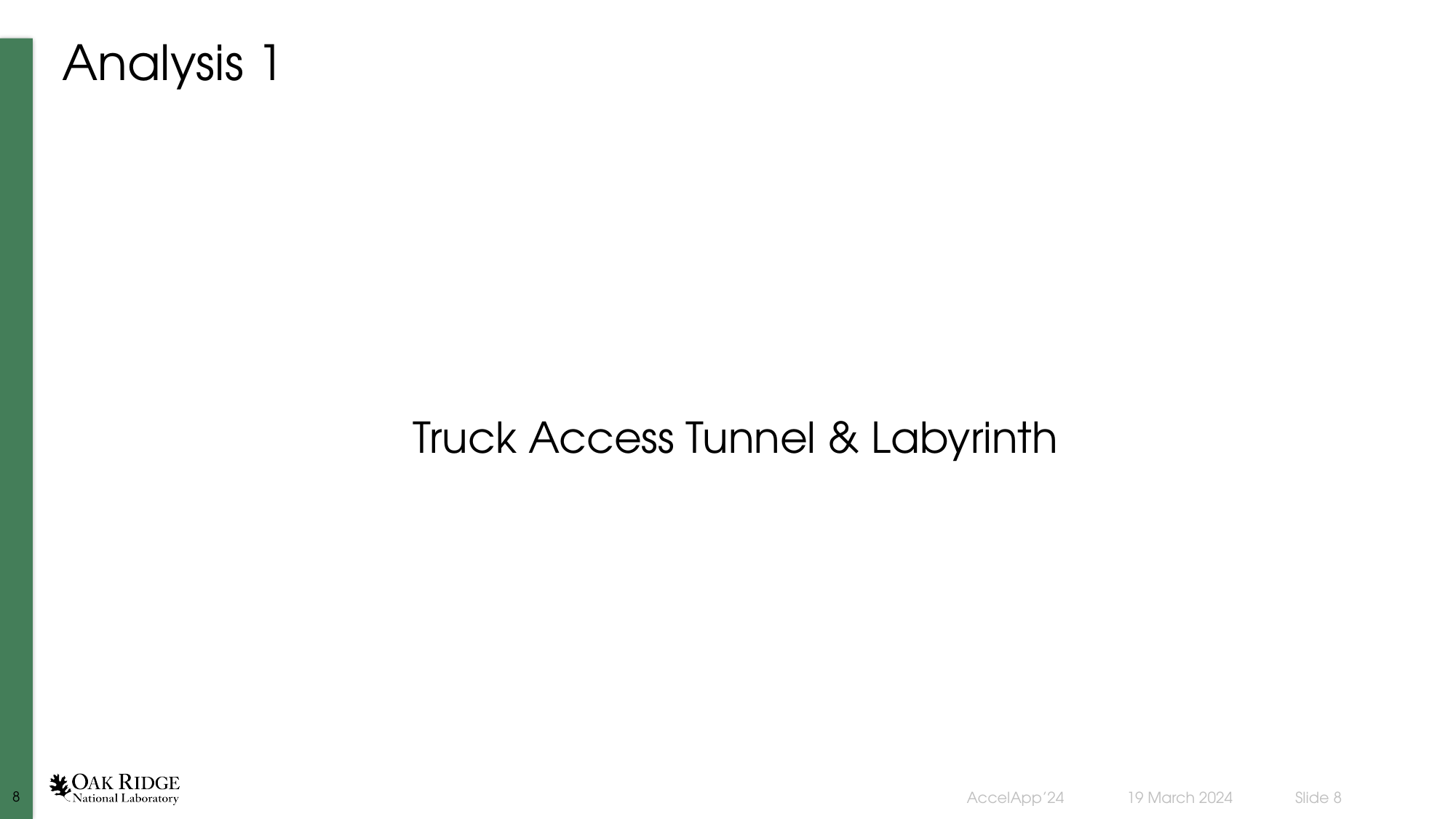

# Analysis 1
Truck Access Tunnel & Labyrinth